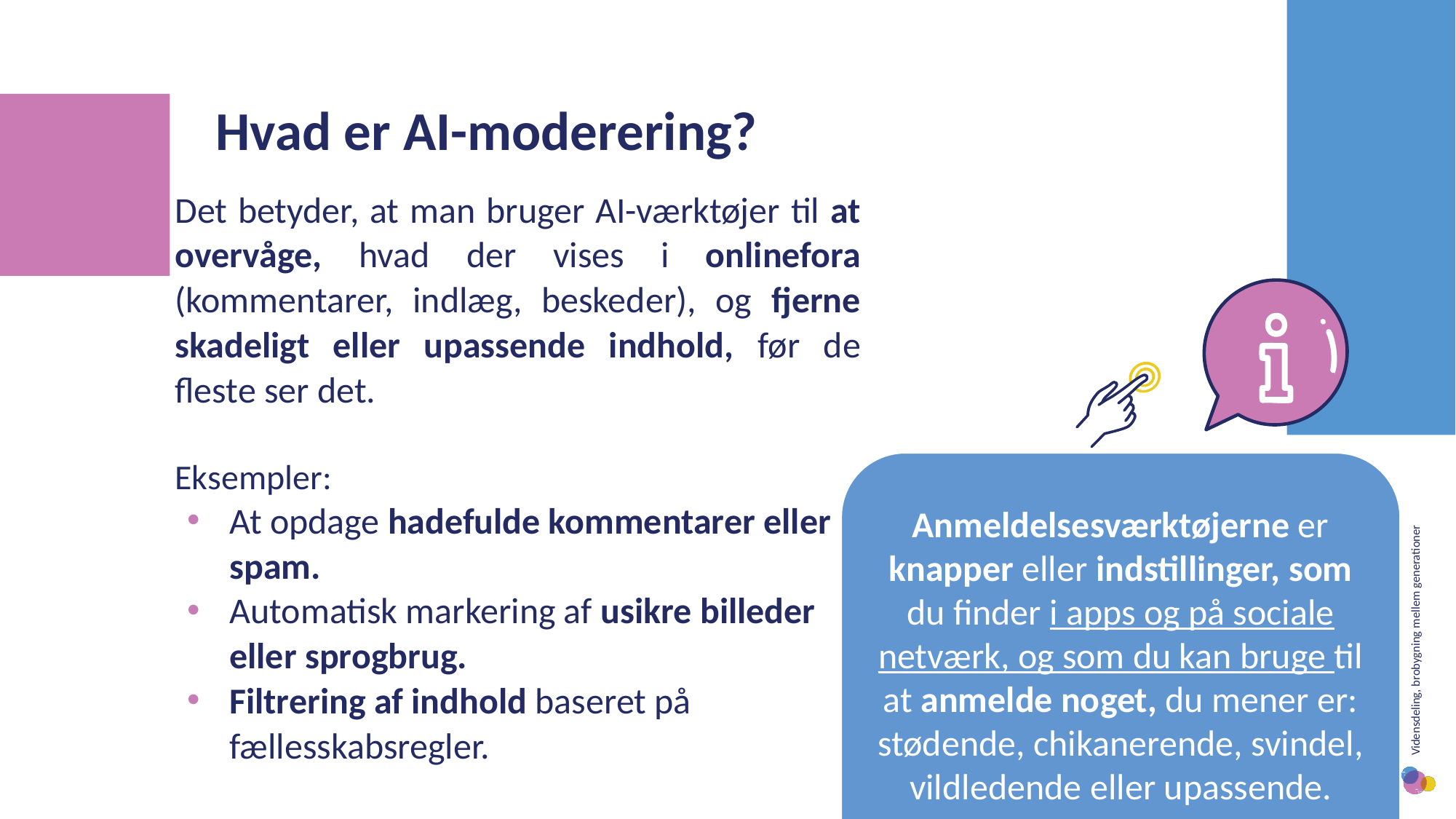

Hvad er AI-moderering?

Det betyder, at man bruger AI-værktøjer til at overvåge, hvad der vises i onlinefora (kommentarer, indlæg, beskeder), og fjerne skadeligt eller upassende indhold, før de fleste ser det.

Eksempler:
At opdage hadefulde kommentarer eller spam.
Automatisk markering af usikre billeder eller sprogbrug.
Filtrering af indhold baseret på fællesskabsregler.

Anmeldelsesværktøjerne er knapper eller indstillinger, som du finder i apps og på sociale netværk, og som du kan bruge til at anmelde noget, du mener er:
stødende, chikanerende, svindel, vildledende eller upassende.